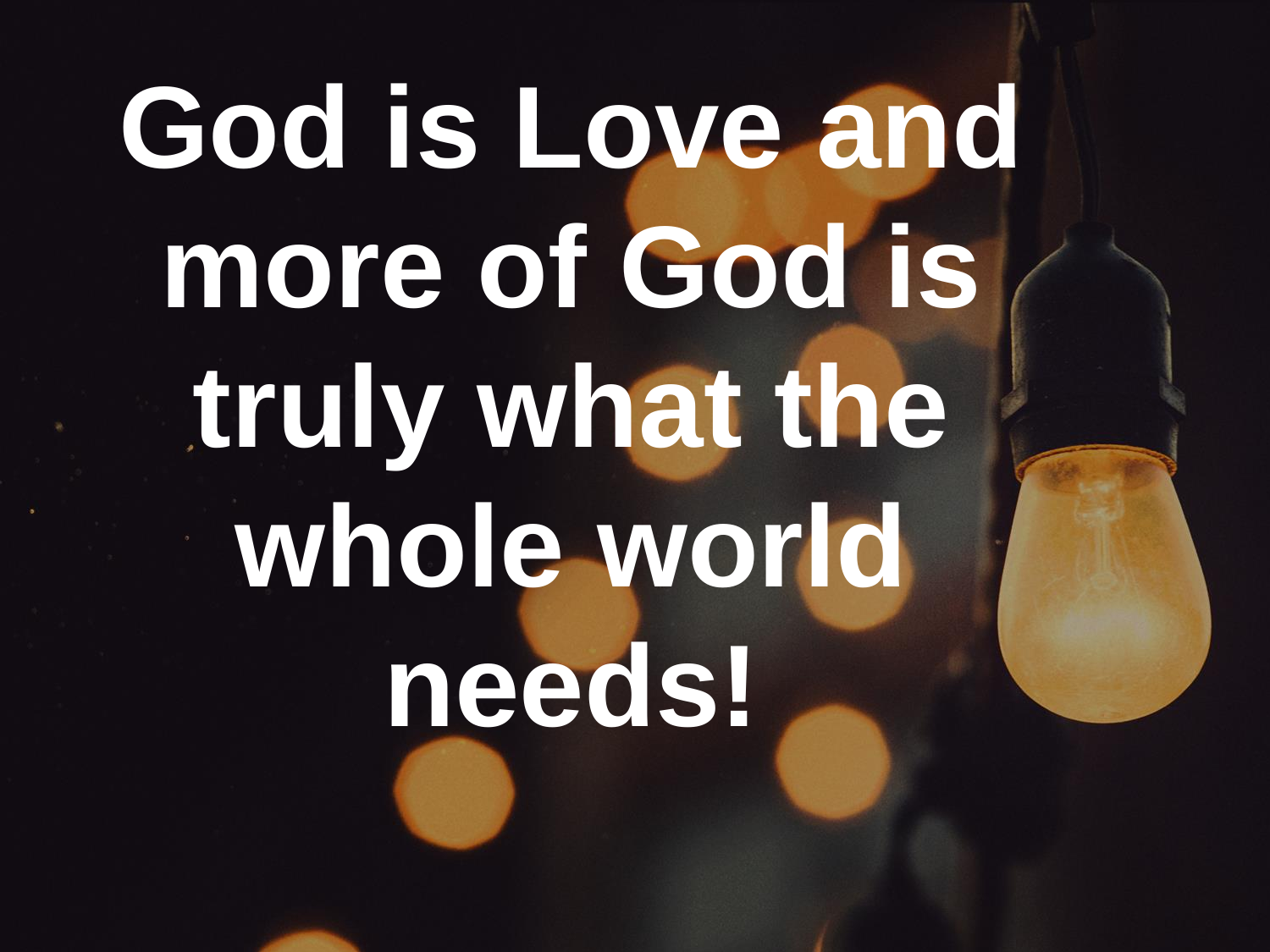

# God is Love and more of God is truly what the whole world needs!